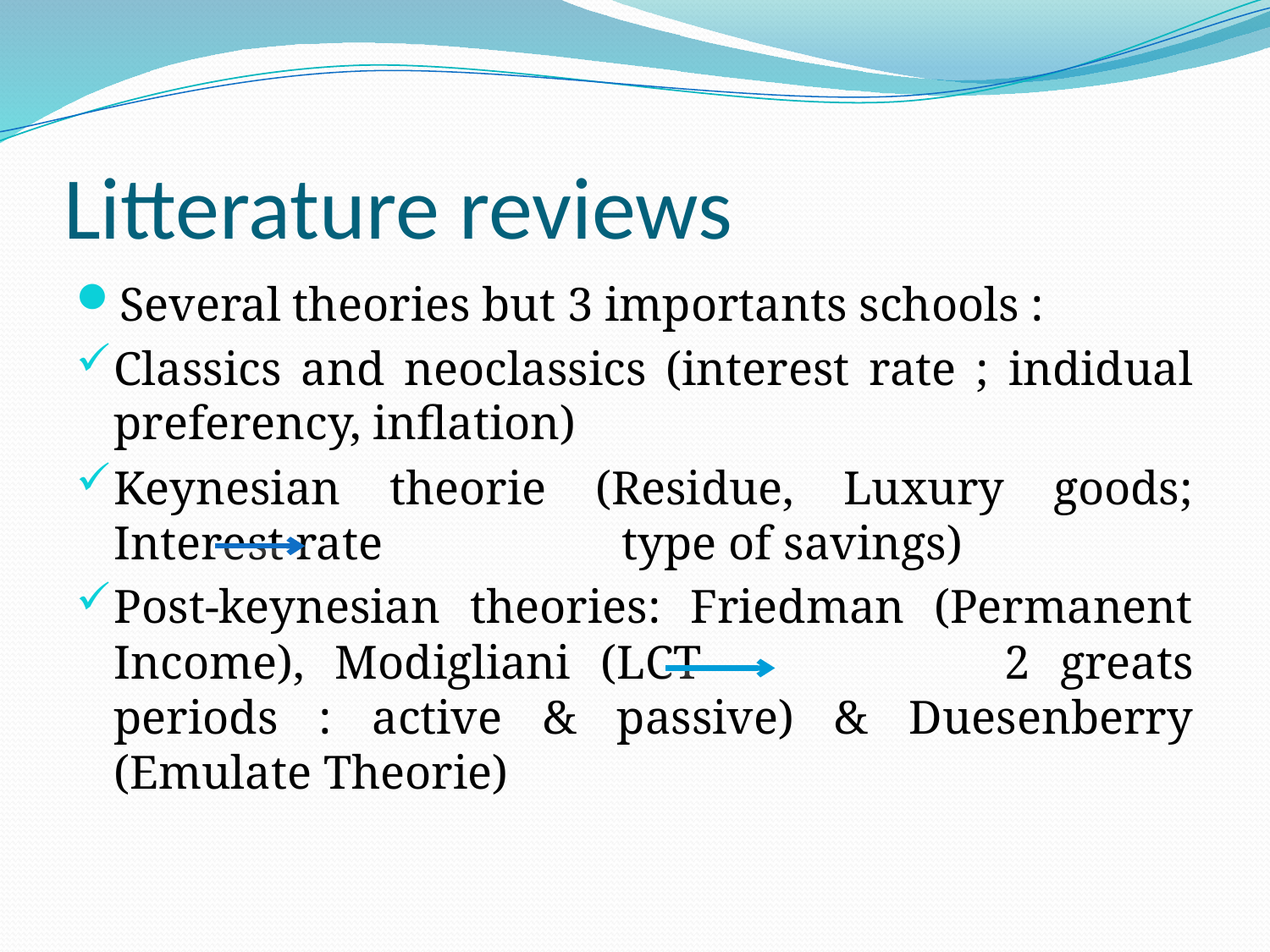

# Litterature reviews
Several theories but 3 importants schools :
Classics and neoclassics (interest rate ; indidual preferency, inflation)
Keynesian theorie (Residue, Luxury goods; Interest rate 	   	type of savings)
Post-keynesian theories: Friedman (Permanent Income), Modigliani (LCT     		2 greats periods : active & passive) & Duesenberry (Emulate Theorie)